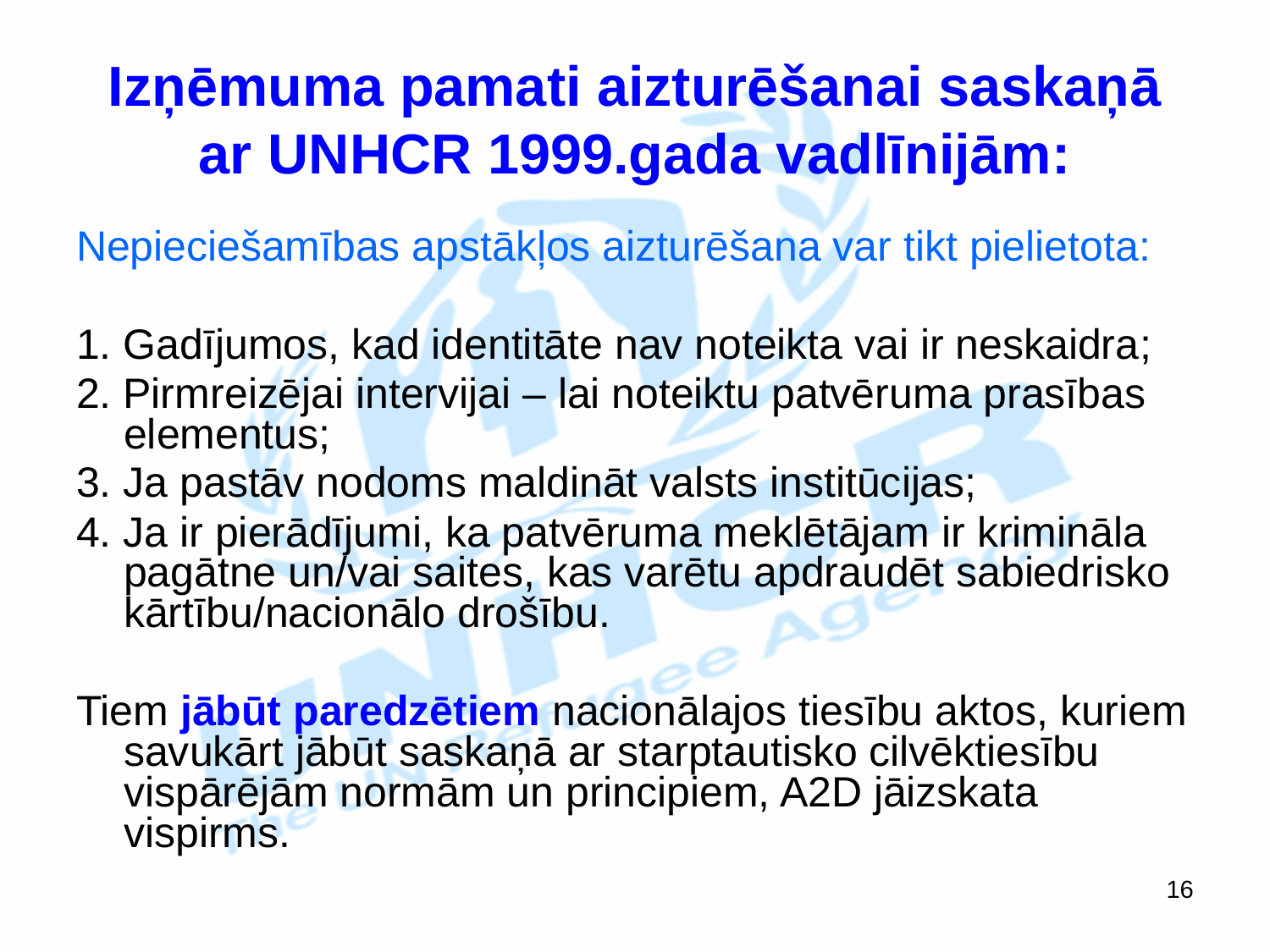

# Izņēmuma pamati aizturēšanai saskaņā ar UNHCR 1999.gada vadlīnijām:
Nepieciešamības apstākļos aizturēšana var tikt pielietota:

1. Gadījumos, kad identitāte nav noteikta vai ir neskaidra;
2. Pirmreizējai intervijai – lai noteiktu patvēruma prasības elementus;
3. Ja pastāv nodoms maldināt valsts institūcijas;
4. Ja ir pierādījumi, ka patvēruma meklētājam ir krimināla pagātne un/vai saites, kas varētu apdraudēt sabiedrisko kārtību/nacionālo drošību.

Tiem jābūt paredzētiem nacionālajos tiesību aktos, kuriem savukārt jābūt saskaņā ar starptautisko cilvēktiesību vispārējām normām un principiem, A2D jāizskata vispirms.
16